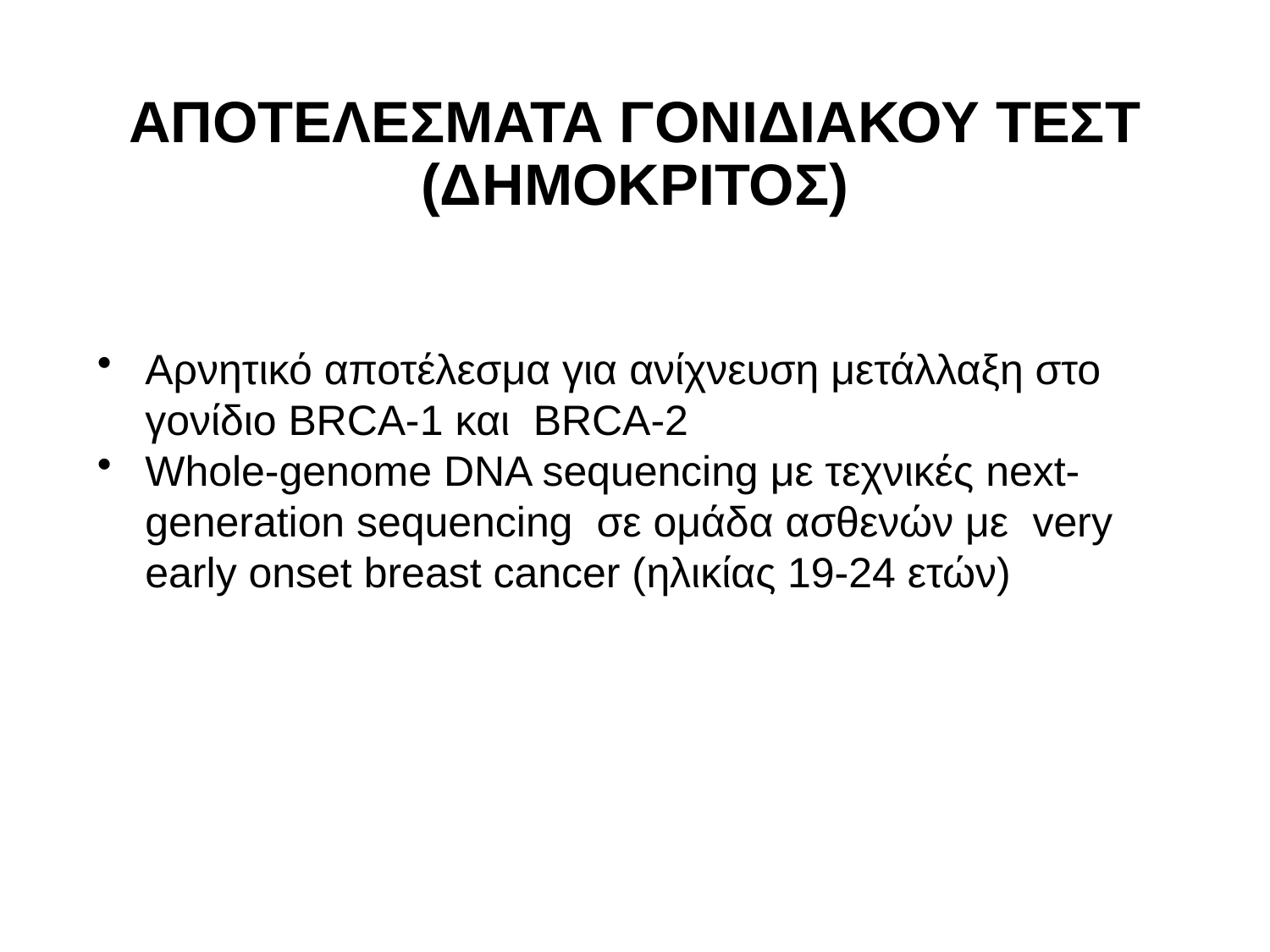

ΑΠΟΤΕΛΕΣΜΑΤΑ ΓΟΝΙΔΙΑΚΟΥ ΤΕΣΤ (ΔΗΜΟΚΡΙΤΟΣ)
Αρνητικό αποτέλεσμα για ανίχνευση μετάλλαξη στο γονίδιο BRCA-1 και  BRCA-2
Whole-genome DNA sequencing με τεχνικές next-generation sequencing  σε ομάδα ασθενών με  very early onset breast cancer (ηλικίας 19-24 ετών)